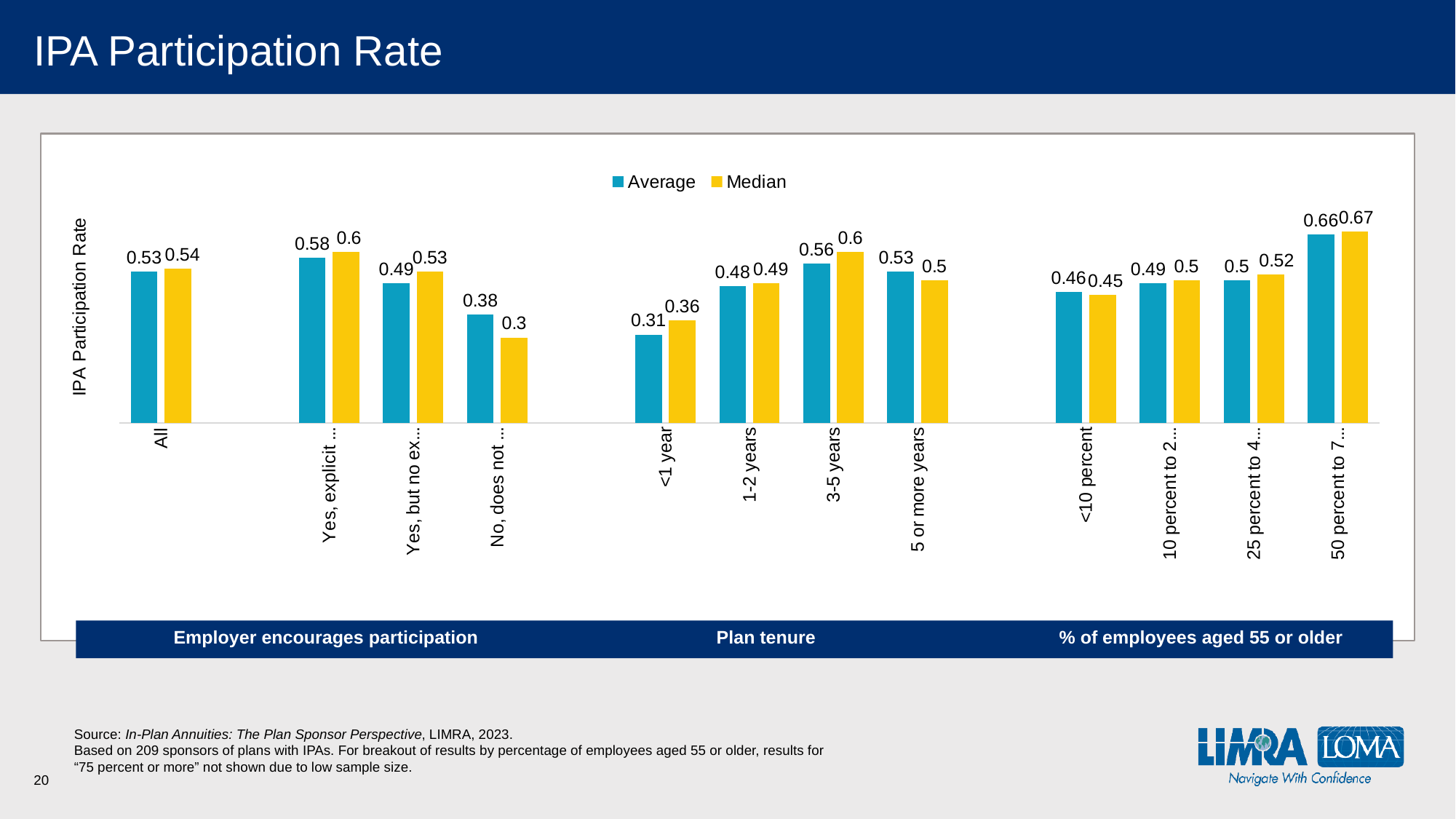

# IPA Participation Rate

### Chart

| Category | Average | Median |
|---|---|---|
| All | 0.53 | 0.54 |
|  | None | None |
| Yes, explicit recommendation | 0.58 | 0.6 |
| Yes, but no explicit recommendation | 0.49 | 0.53 |
| No, does not encourage | 0.38 | 0.3 |
|  | None | None |
| <1 year | 0.31 | 0.36 |
| 1-2 years | 0.48 | 0.49 |
| 3-5 years | 0.56 | 0.6 |
| 5 or more years | 0.53 | 0.5 |
|  | None | None |
| <10 percent | 0.46 | 0.45 |
| 10 percent to 24 percent | 0.49 | 0.5 |
| 25 percent to 49 percent | 0.5 | 0.52 |
| 50 percent to 74 percent | 0.66 | 0.67 |
   Employer encourages participation                                               Plan tenure                                                % of employees aged 55 or older

Source: In-Plan Annuities: The Plan Sponsor Perspective, LIMRA, 2023.
Based on 209 sponsors of plans with IPAs. For breakout of results by percentage of employees aged 55 or older, results for “75 percent or more” not shown due to low sample size.
20